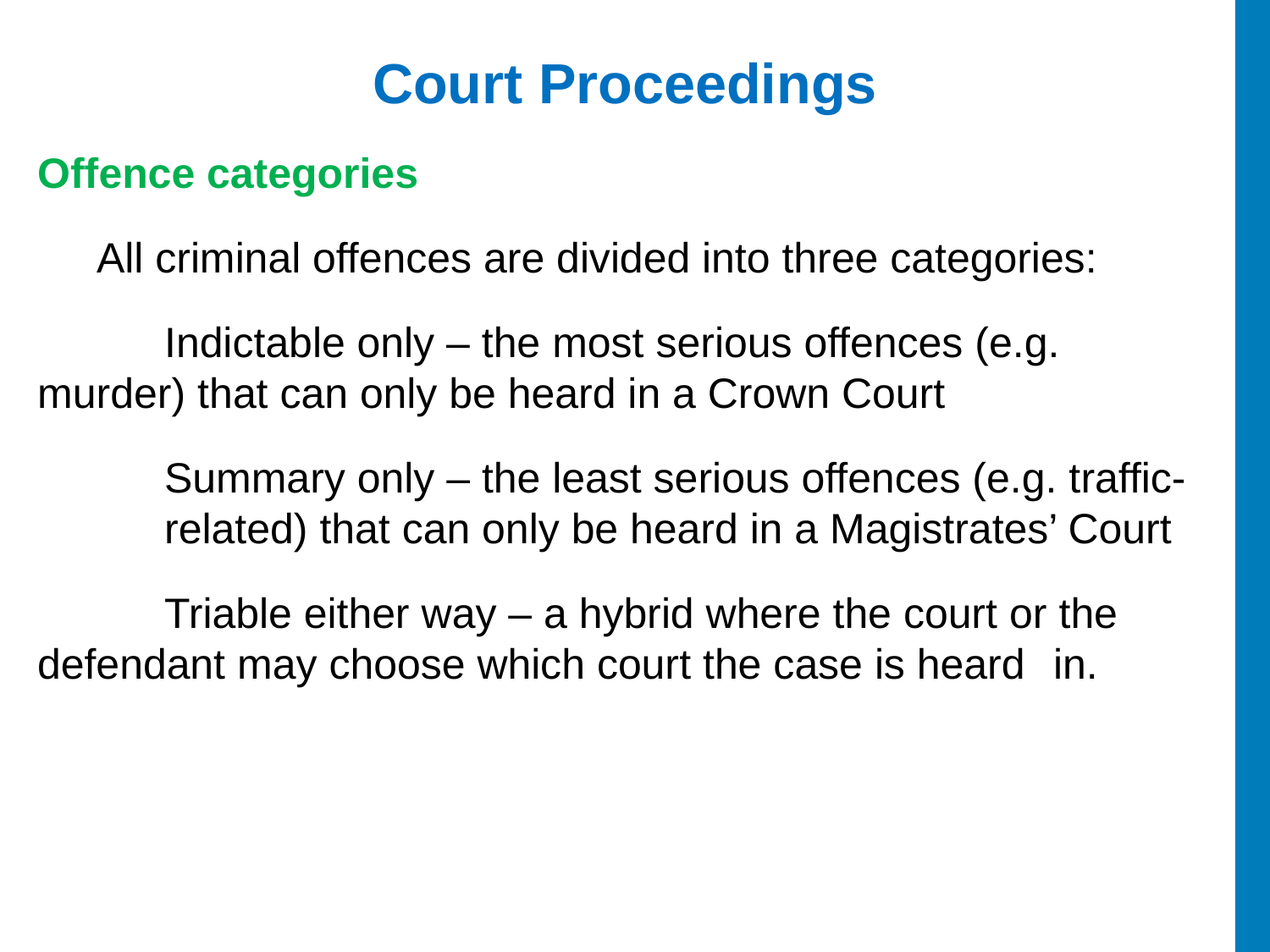

# Court Proceedings
Offence categories

     All criminal offences are divided into three categories:

	Indictable only – the most serious offences (e.g. 	murder) that can only be heard in a Crown Court

	Summary only – the least serious offences (e.g. traffic-	related) that can only be heard in a Magistrates’ Court

	Triable either way – a hybrid where the court or the 	defendant may choose which court the case is heard 	in.